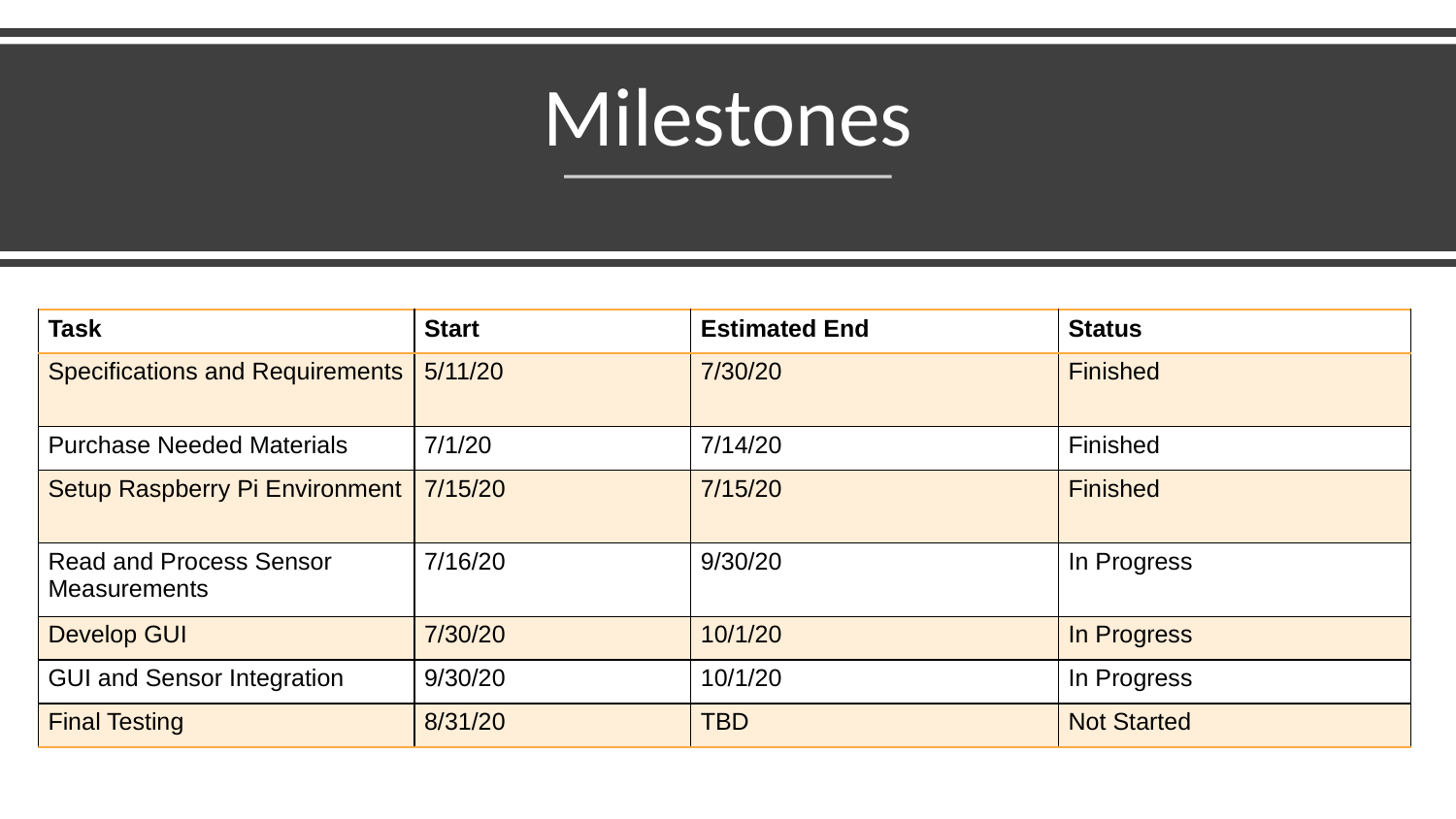

Milestones
| Task | Start | Estimated End | Status |
| --- | --- | --- | --- |
| Specifications and Requirements | 5/11/20 | 7/30/20 | Finished |
| Purchase Needed Materials | 7/1/20 | 7/14/20 | Finished |
| Setup Raspberry Pi Environment | 7/15/20 | 7/15/20 | Finished |
| Read and Process Sensor Measurements | 7/16/20 | 9/30/20 | In Progress |
| Develop GUI | 7/30/20 | 10/1/20 | In Progress |
| GUI and Sensor Integration | 9/30/20 | 10/1/20 | In Progress |
| Final Testing | 8/31/20 | TBD | Not Started |